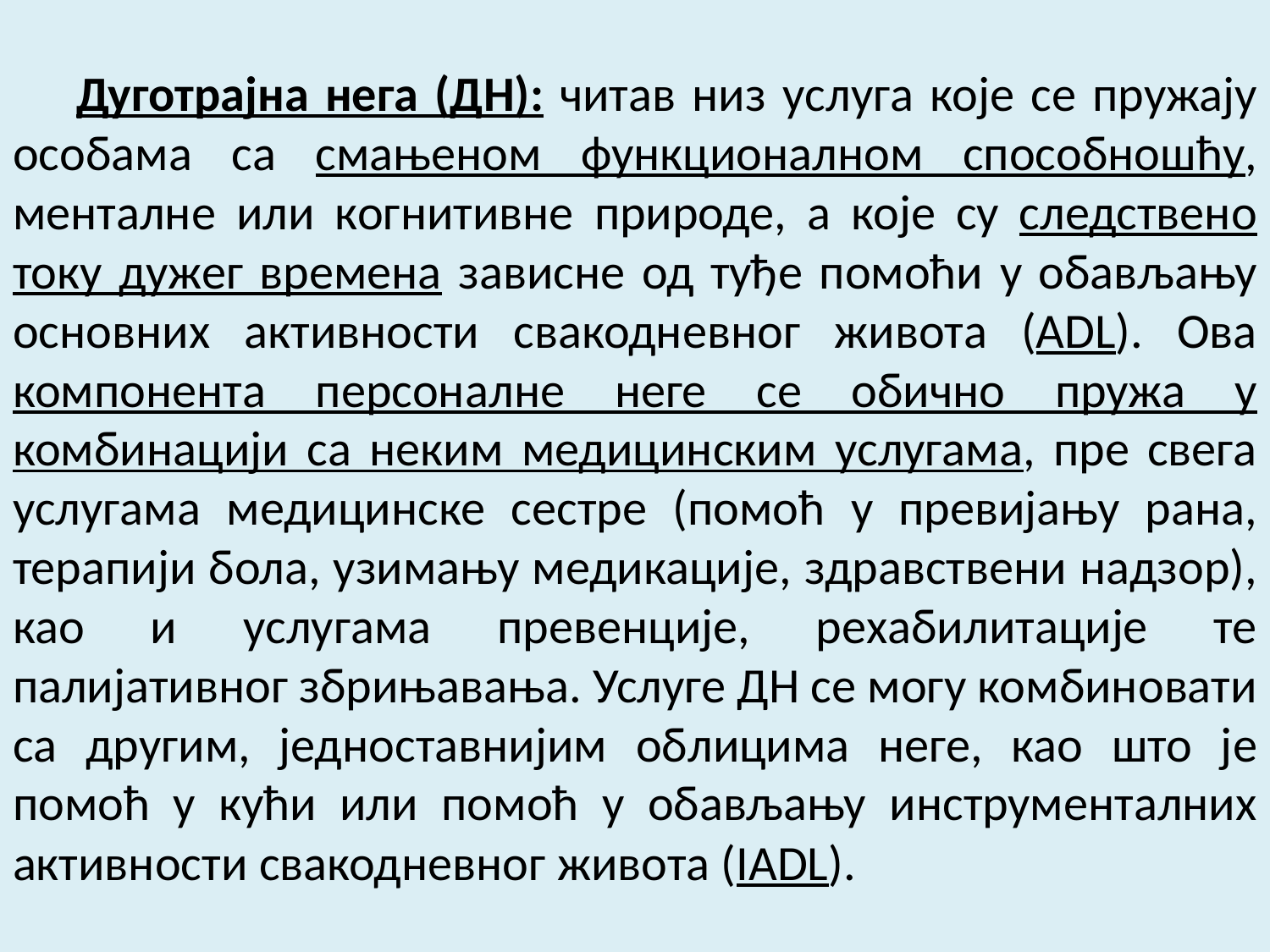

# Дуготрајна нега (ДН): читав низ услуга које се пружају особама са смањеном функционалном способношћу, менталне или когнитивне природе, а које су следствено току дужег времена зависне од туђе помоћи у обављању основних активности свакодневног живота (ADL). Ова компонента персоналне неге се обично пружа у комбинацији са неким медицинским услугама, пре свега услугама медицинске сестре (помоћ у превијању рана, терапији бола, узимању медикације, здравствени надзор), као и услугама превенције, рехабилитације те палијативног збрињавања. Услуге ДН се могу комбиновати са другим, једноставнијим облицима неге, као што је помоћ у кући или помоћ у обављању инструменталних активности свакодневног живота (IADL).